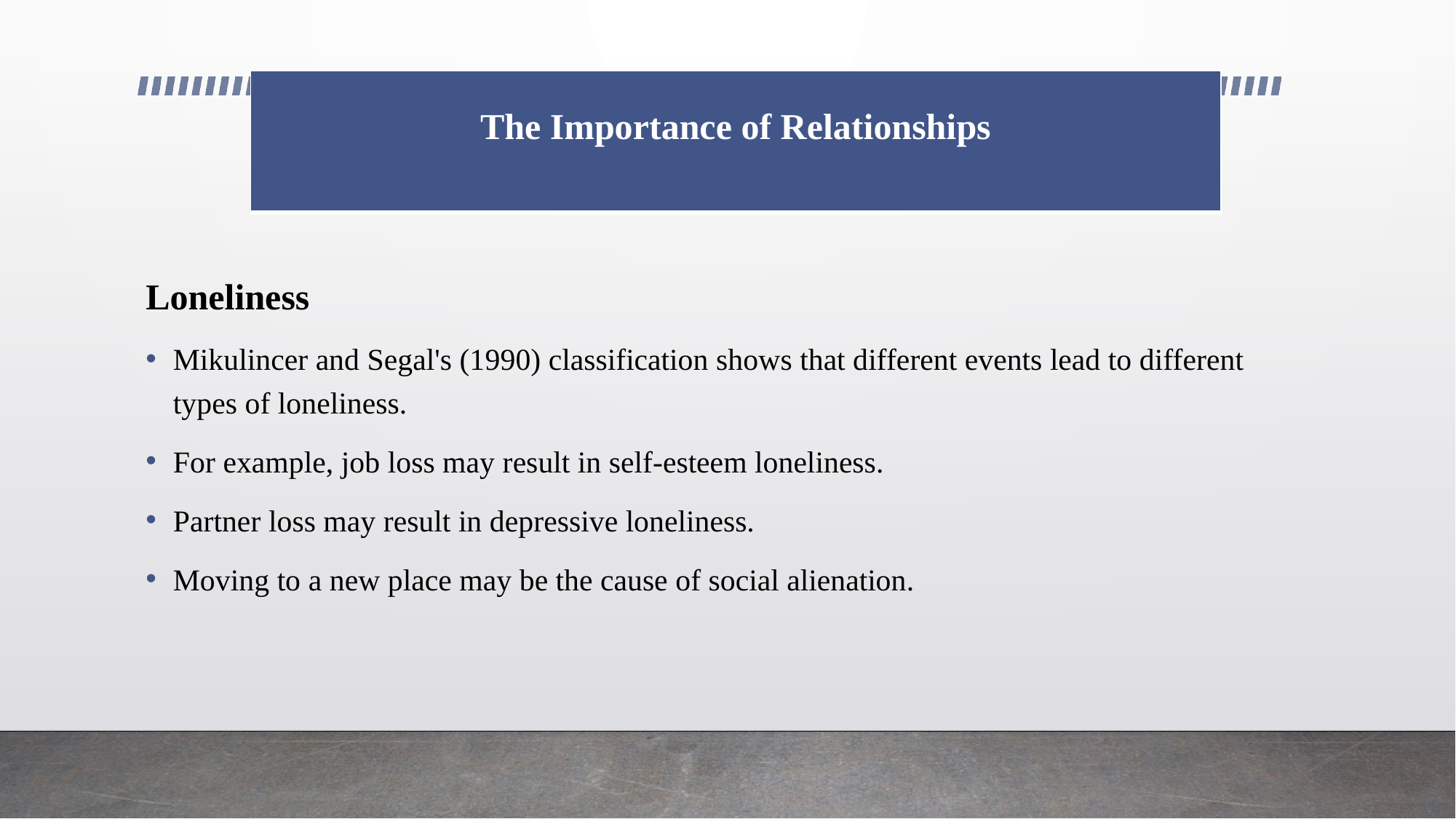

| The Importance of Relationships |
| --- |
#
Loneliness
Mikulincer and Segal's (1990) classification shows that different events lead to different types of loneliness.
For example, job loss may result in self-esteem loneliness.
Partner loss may result in depressive loneliness.
Moving to a new place may be the cause of social alienation.